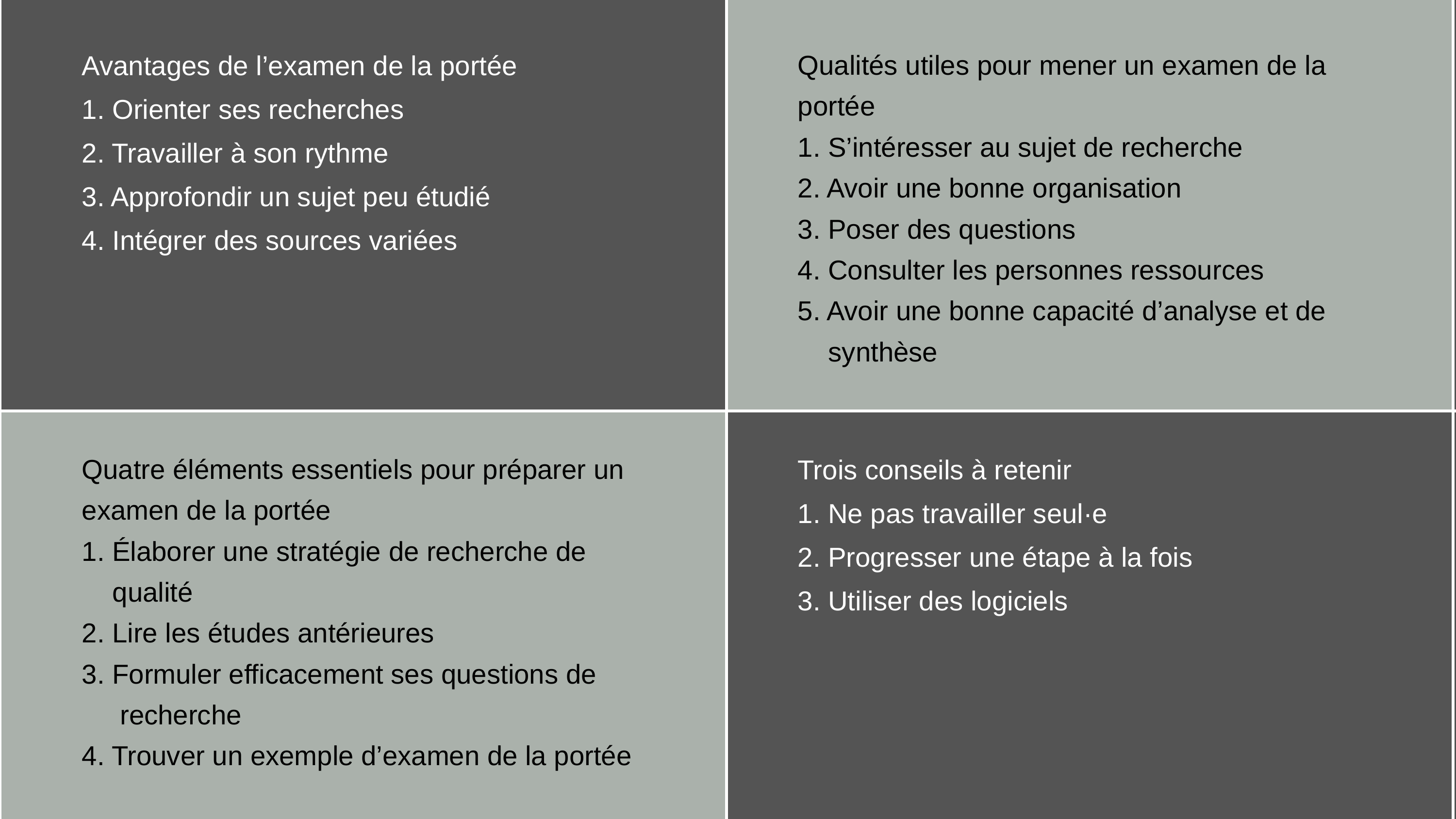

Avantages de l’examen de la portée
1. Orienter ses recherches
2. Travailler à son rythme
3. Approfondir un sujet peu étudié
4. Intégrer des sources variées
Qualités utiles pour mener un examen de la portée
1. S’intéresser au sujet de recherche
2. Avoir une bonne organisation
3. Poser des questions
4. Consulter les personnes ressources
5. Avoir une bonne capacité d’analyse et de
    synthèse

Trois conseils à retenir
1. Ne pas travailler seul·e
2. Progresser une étape à la fois
3. Utiliser des logiciels
Quatre éléments essentiels pour préparer un examen de la portée
1. Élaborer une stratégie de recherche de
    qualité
2. Lire les études antérieures
3. Formuler efficacement ses questions de
     recherche
4. Trouver un exemple d’examen de la portée